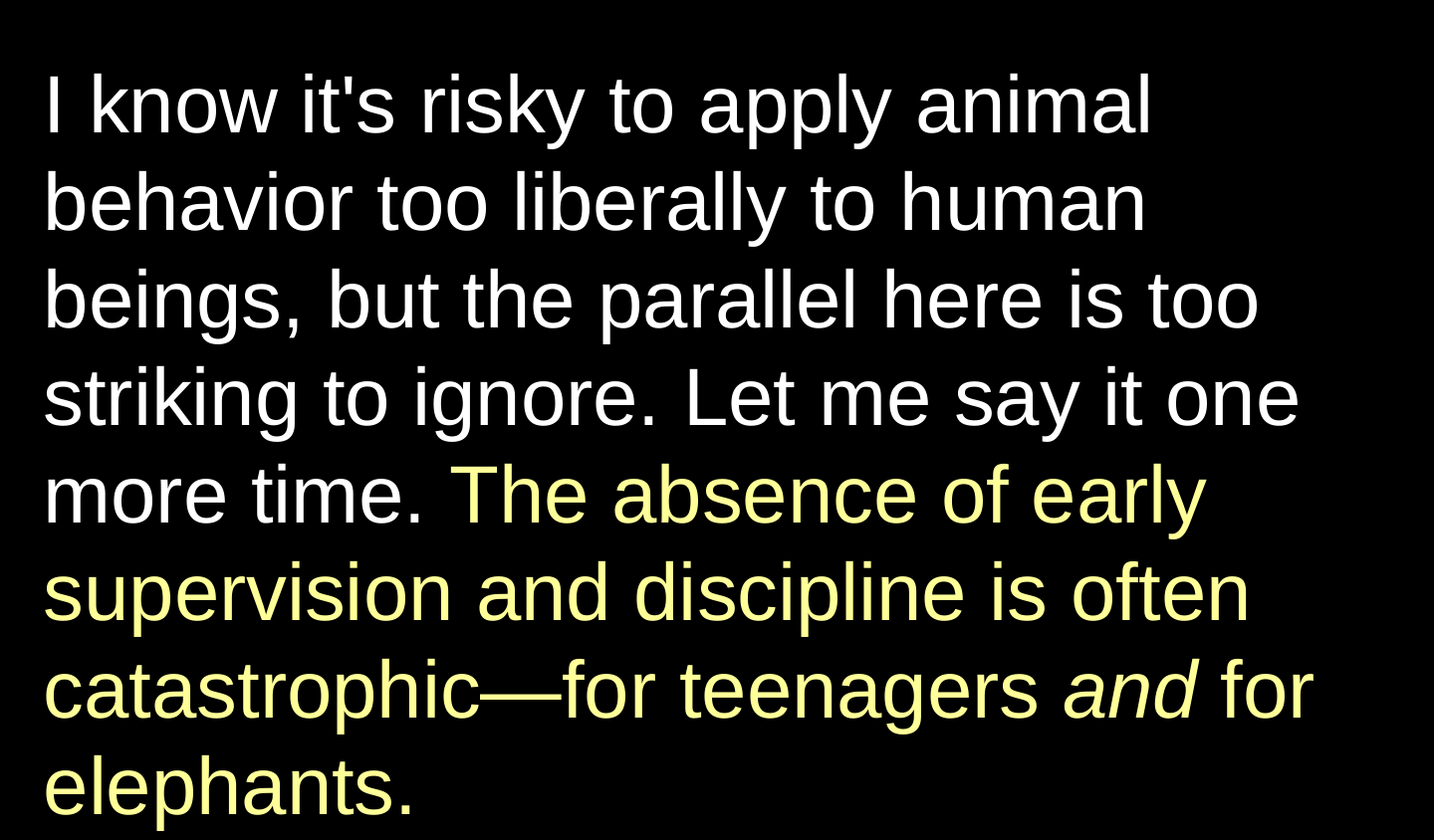

I know it's risky to apply animal behavior too liberally to human beings, but the parallel here is too striking to ignore. Let me say it one more time. The absence of early supervision and discipline is often catastrophic—for teenagers and for elephants.